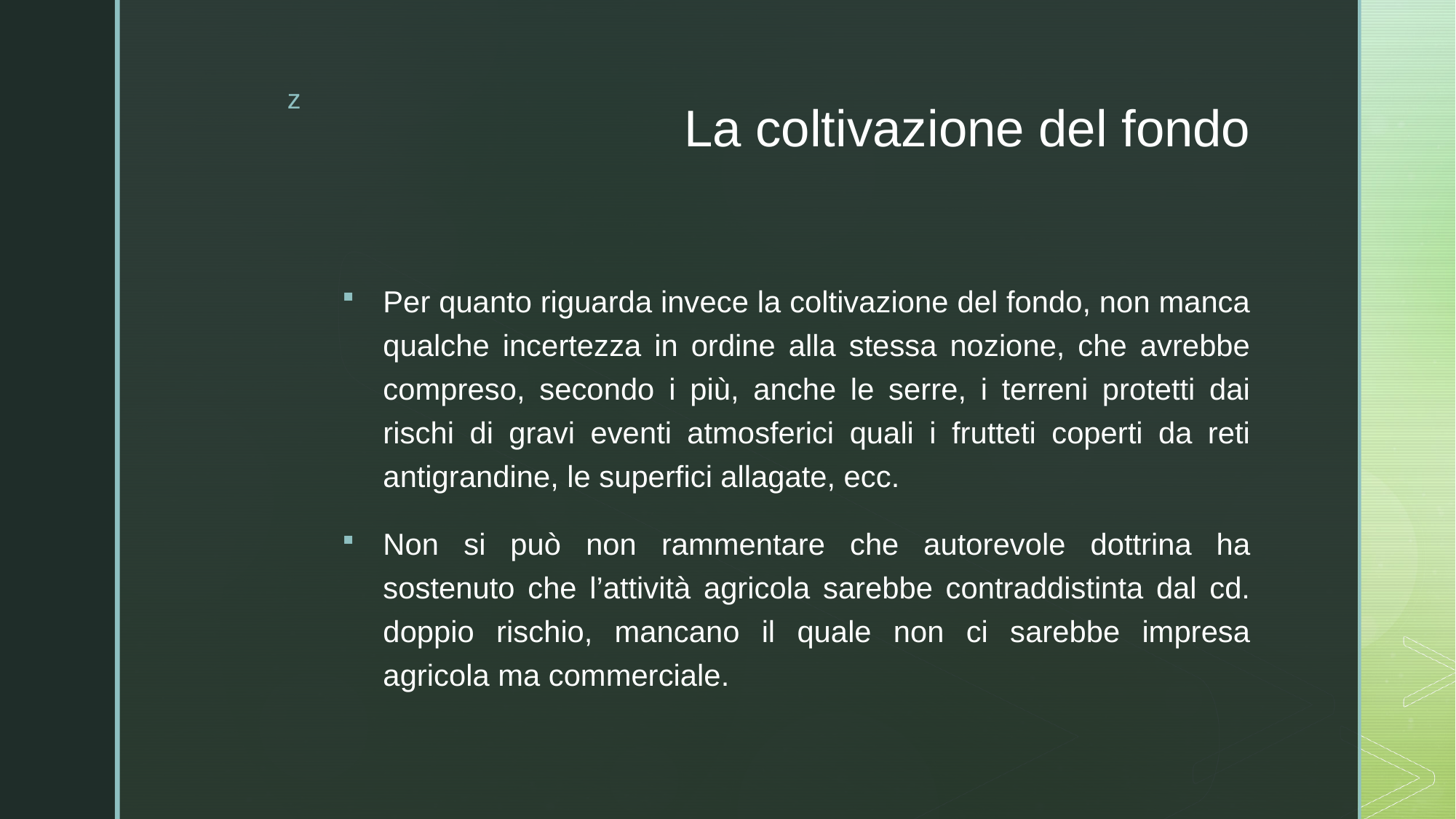

# La coltivazione del fondo
Per quanto riguarda invece la coltivazione del fondo, non manca qualche incertezza in ordine alla stessa nozione, che avrebbe compreso, secondo i più, anche le serre, i terreni protetti dai rischi di gravi eventi atmosferici quali i frutteti coperti da reti antigrandine, le superfici allagate, ecc.
Non si può non rammentare che autorevole dottrina ha sostenuto che l’attività agricola sarebbe contraddistinta dal cd. doppio rischio, mancano il quale non ci sarebbe impresa agricola ma commerciale.